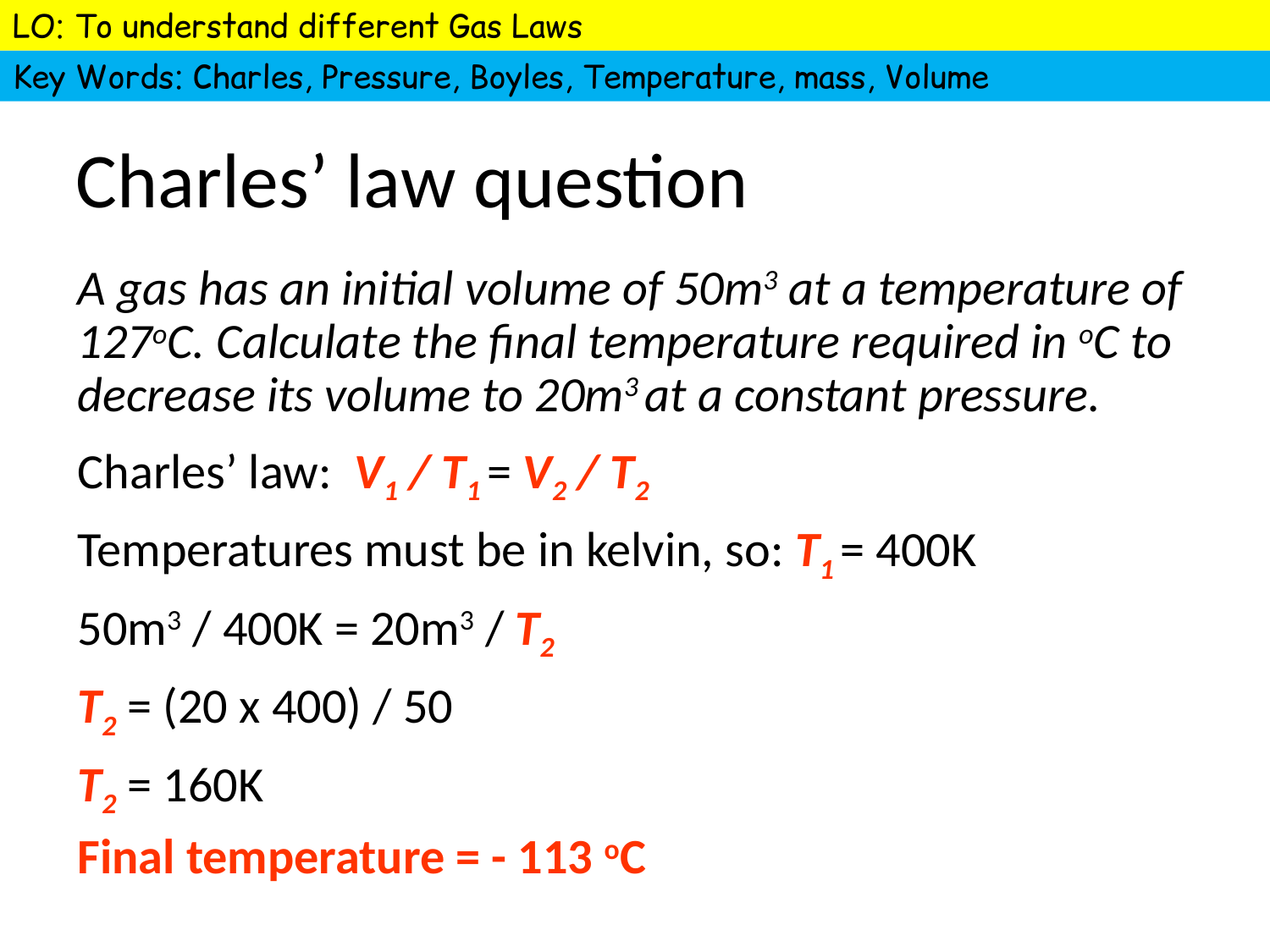

# Charles’ law question
A gas has an initial volume of 50m3 at a temperature of 127oC. Calculate the final temperature required in oC to decrease its volume to 20m3 at a constant pressure.
Charles’ law:  V1 / T1 = V2 / T2
Temperatures must be in kelvin, so: T1 = 400K
50m3 / 400K = 20m3 / T2
T2 = (20 x 400) / 50
T2 = 160K
Final temperature = - 113 oC